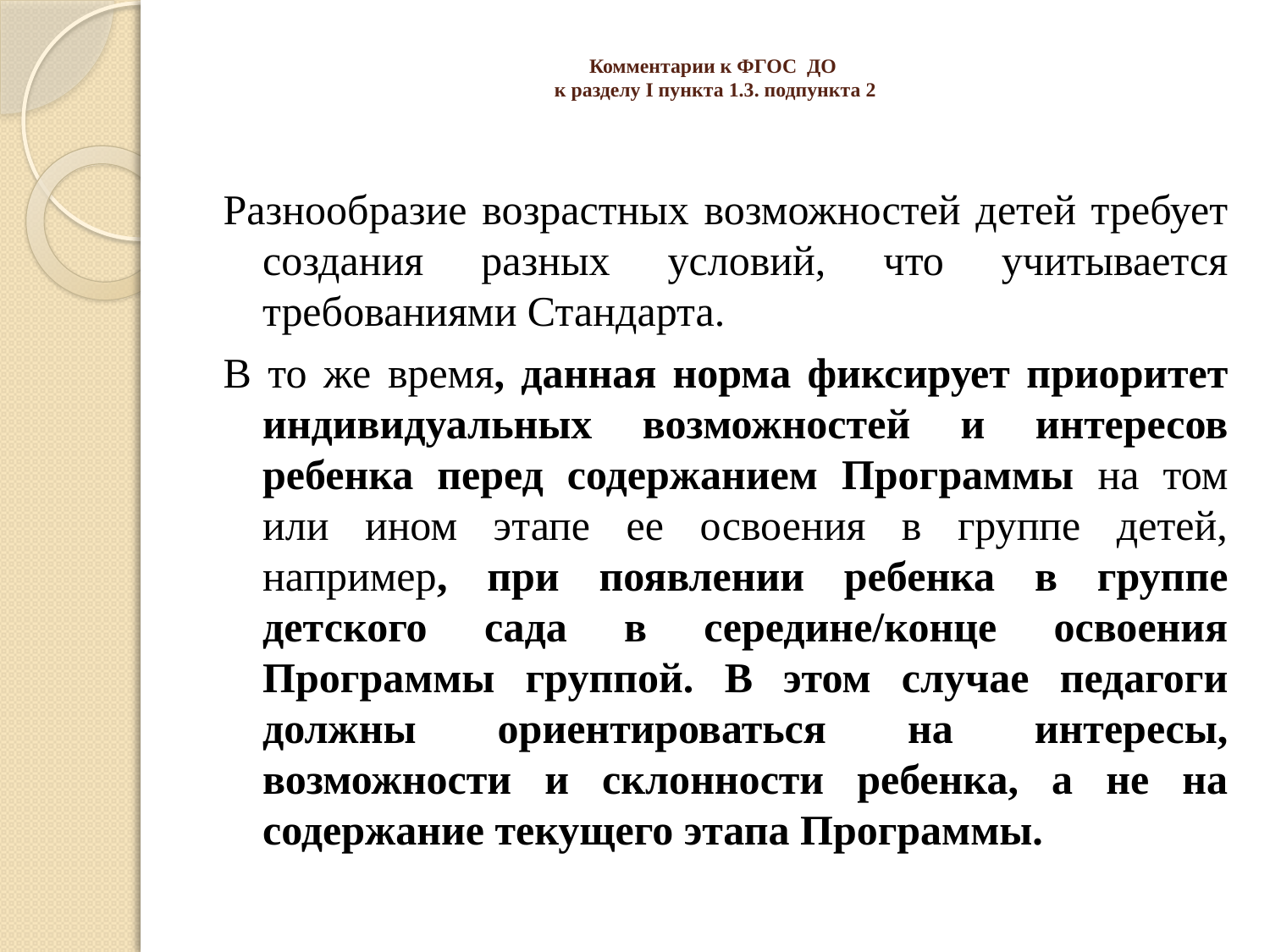

# Комментарии к ФГОС  ДО к разделу I пункта 1.3. подпункта 2
Разнообразие возрастных возможностей детей требует создания разных условий, что учитывается требованиями Стандарта.
В то же время, данная норма фиксирует приоритет индивидуальных возможностей и интересов ребенка перед содержанием Программы на том или ином этапе ее освоения в группе детей, например, при появлении ребенка в группе детского сада в середине/конце освоения Программы группой. В этом случае педагоги должны ориентироваться на интересы, возможности и склонности ребенка, а не на содержание текущего этапа Программы.